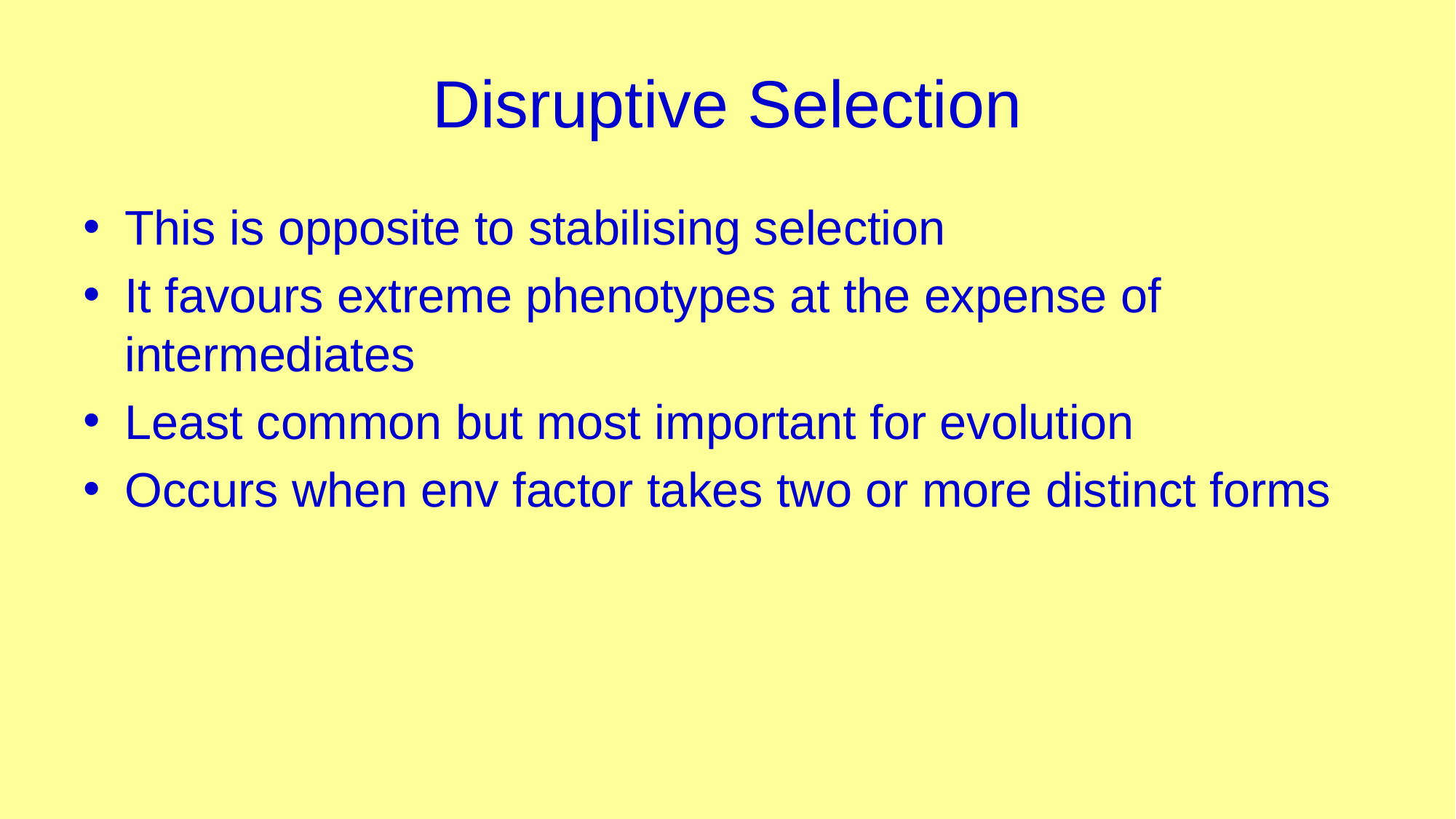

# Disruptive Selection
This is opposite to stabilising selection
It favours extreme phenotypes at the expense of intermediates
Least common but most important for evolution
Occurs when env factor takes two or more distinct forms